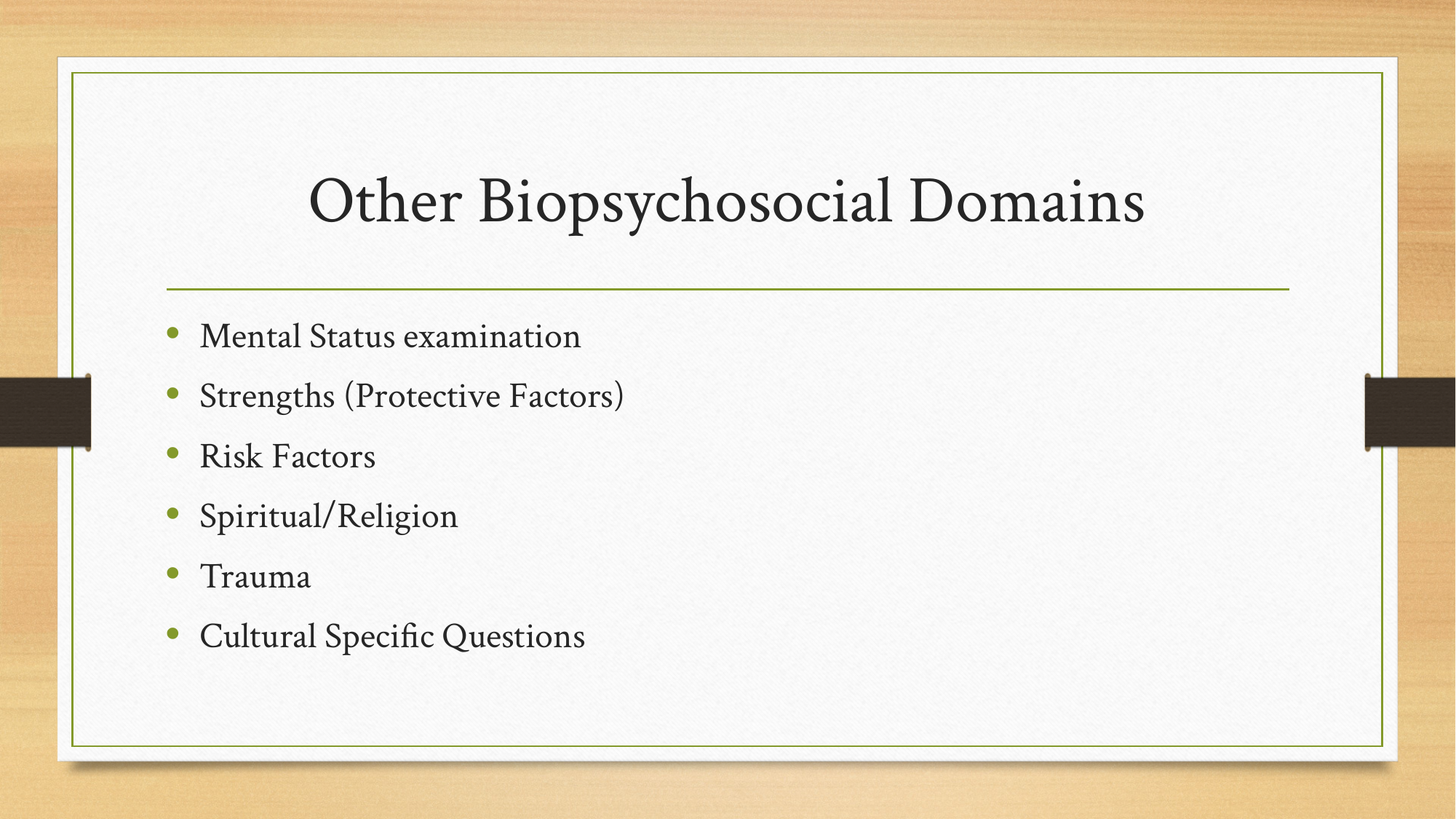

# Other Biopsychosocial Domains
Mental Status examination
Strengths (Protective Factors)
Risk Factors
Spiritual/Religion
Trauma
Cultural Specific Questions